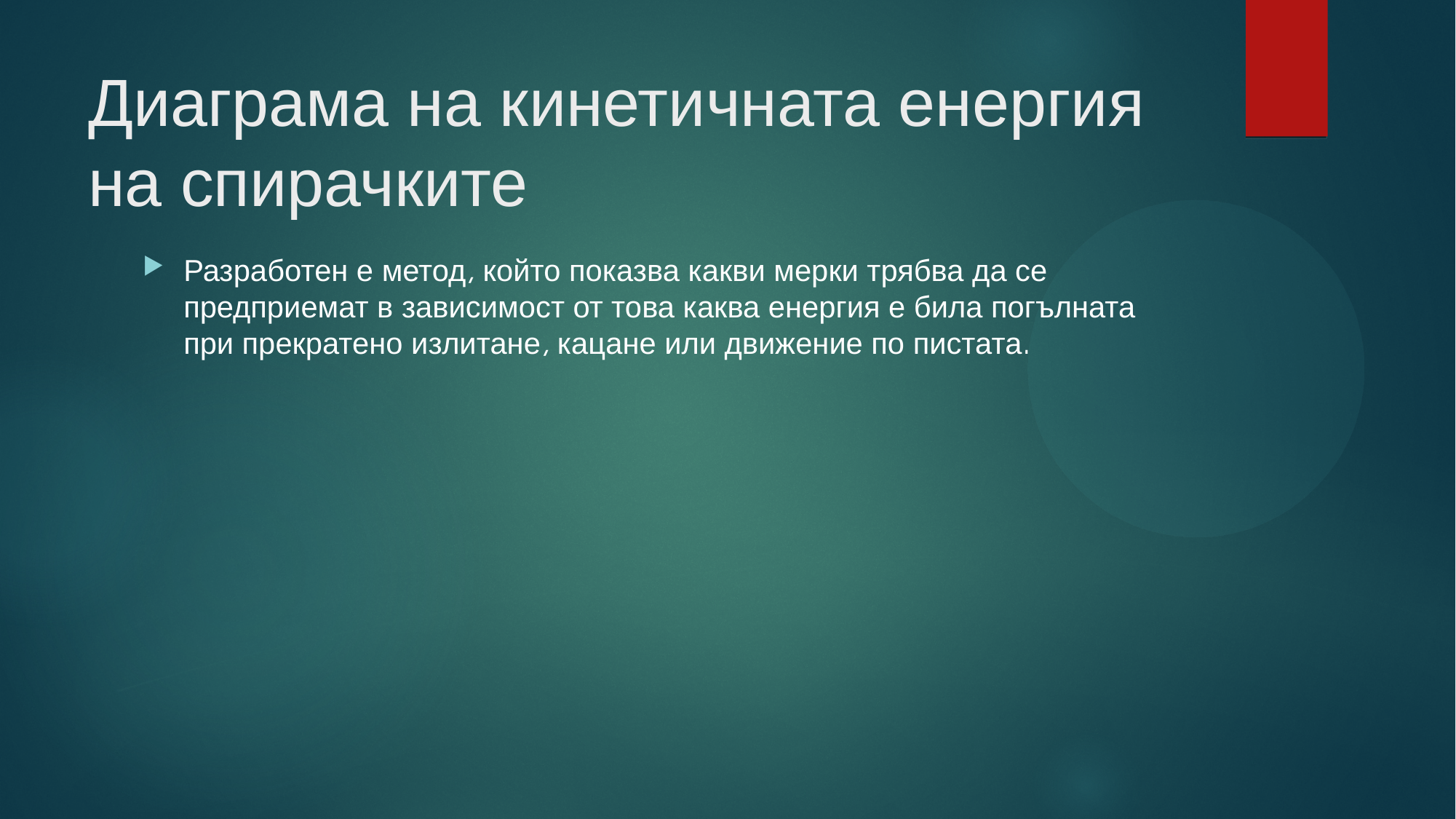

# Диаграма на кинетичната енергия на спирачките
Разработен е метод, който показва какви мерки трябва да се предприемат в зависимост от това каква енергия е била погълната при прекратено излитане, кацане или движение по пистата.